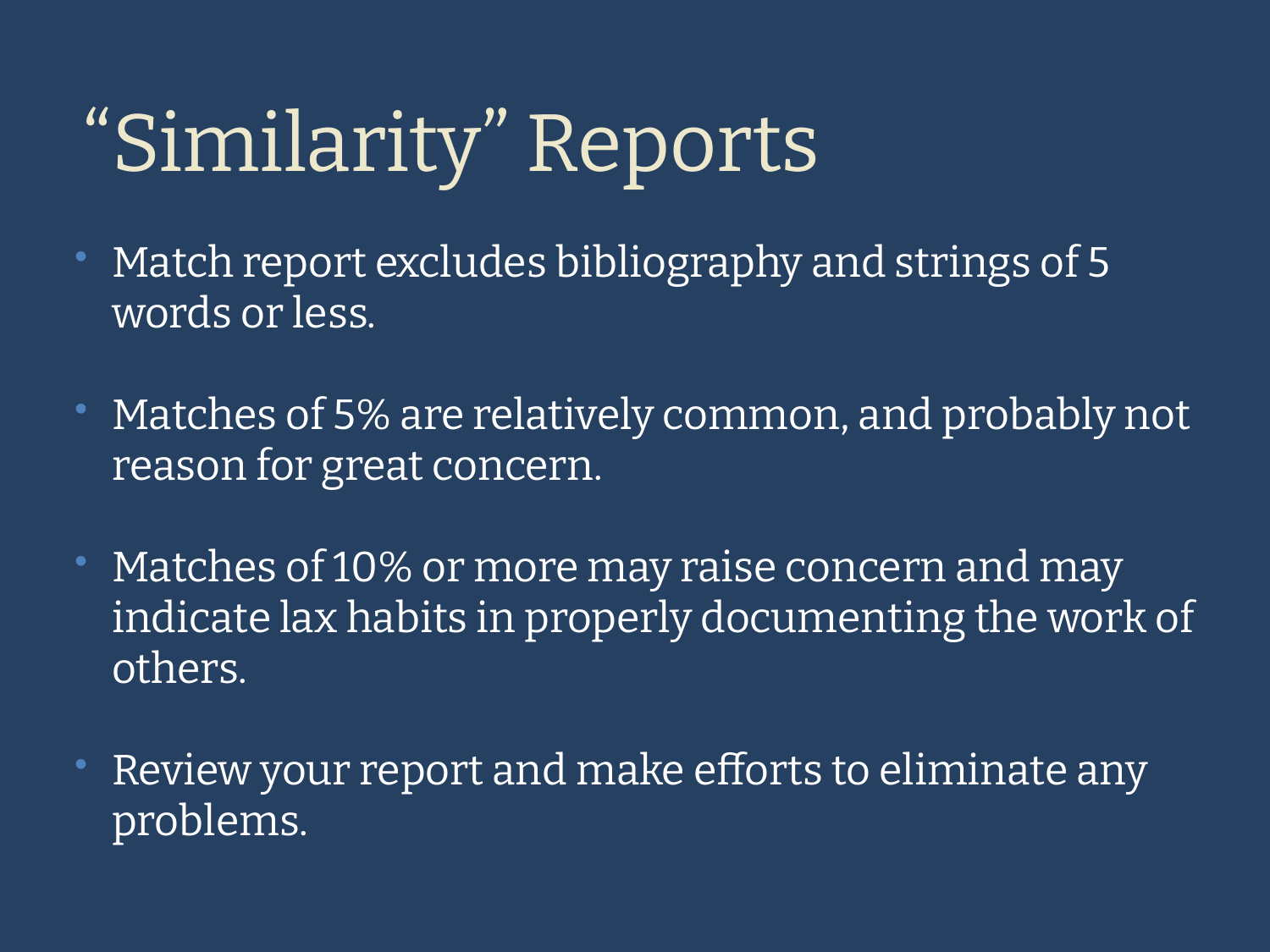

# “Similarity” Reports
Match report excludes bibliography and strings of 5 words or less.
Matches of 5% are relatively common, and probably not reason for great concern.
Matches of 10% or more may raise concern and may indicate lax habits in properly documenting the work of others.

Review your report and make efforts to eliminate any problems.

12